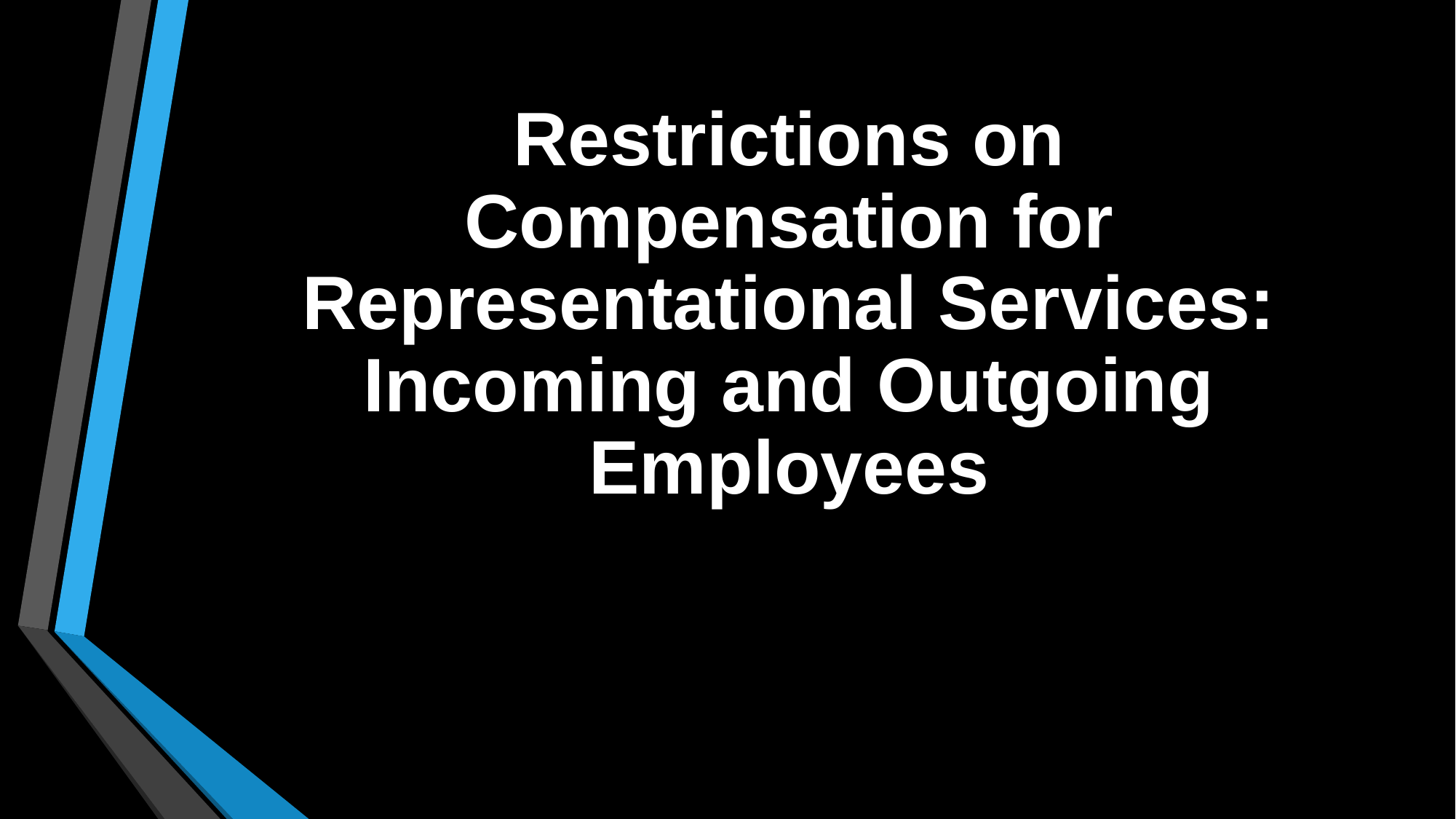

# Restrictions on Compensation for Representational Services: Incoming and Outgoing Employees
3